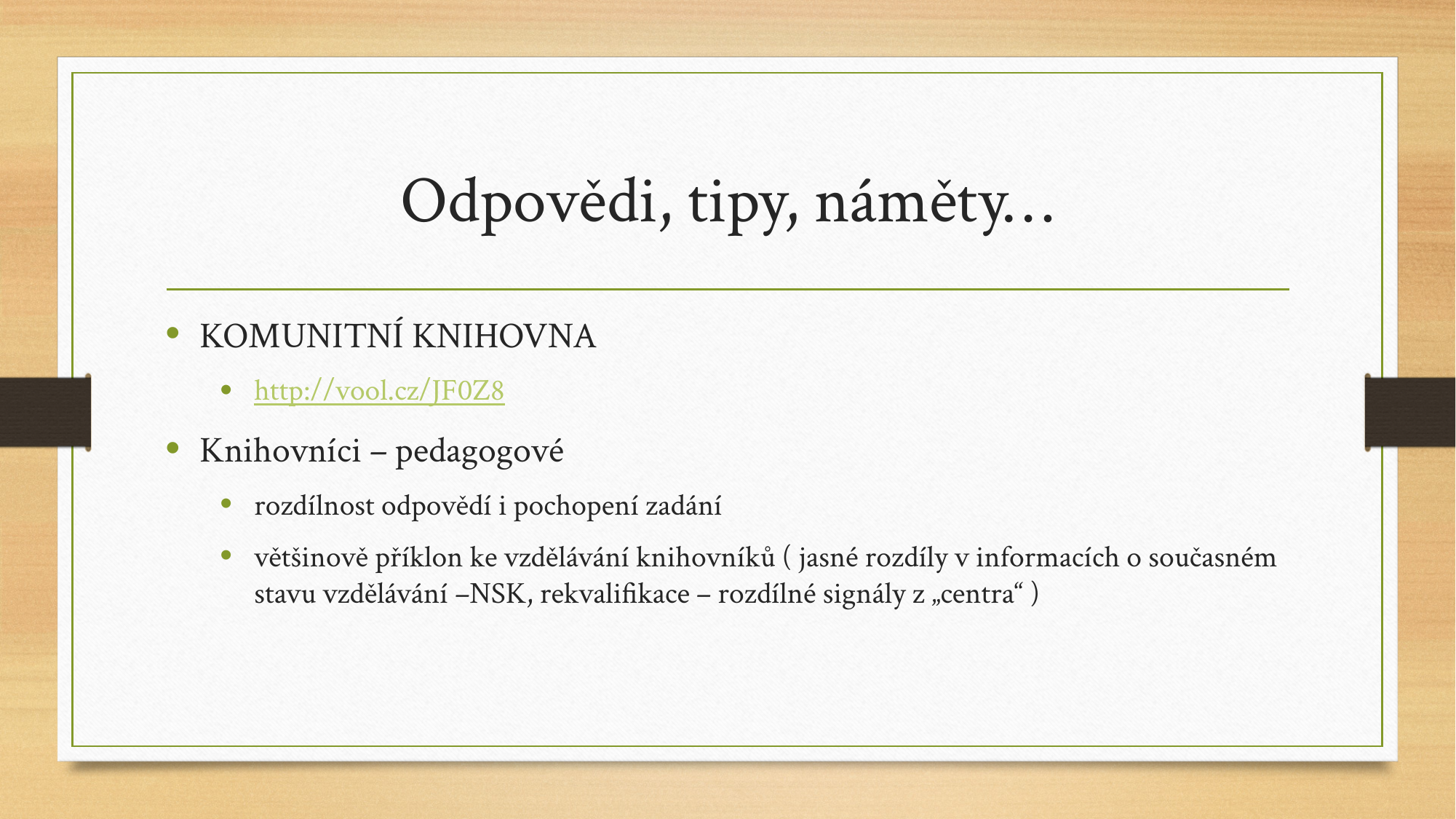

# Odpovědi, tipy, náměty…
KOMUNITNÍ KNIHOVNA
http://vool.cz/JF0Z8
Knihovníci – pedagogové
rozdílnost odpovědí i pochopení zadání
většinově příklon ke vzdělávání knihovníků ( jasné rozdíly v informacích o současném stavu vzdělávání –NSK, rekvalifikace – rozdílné signály z „centra“ )